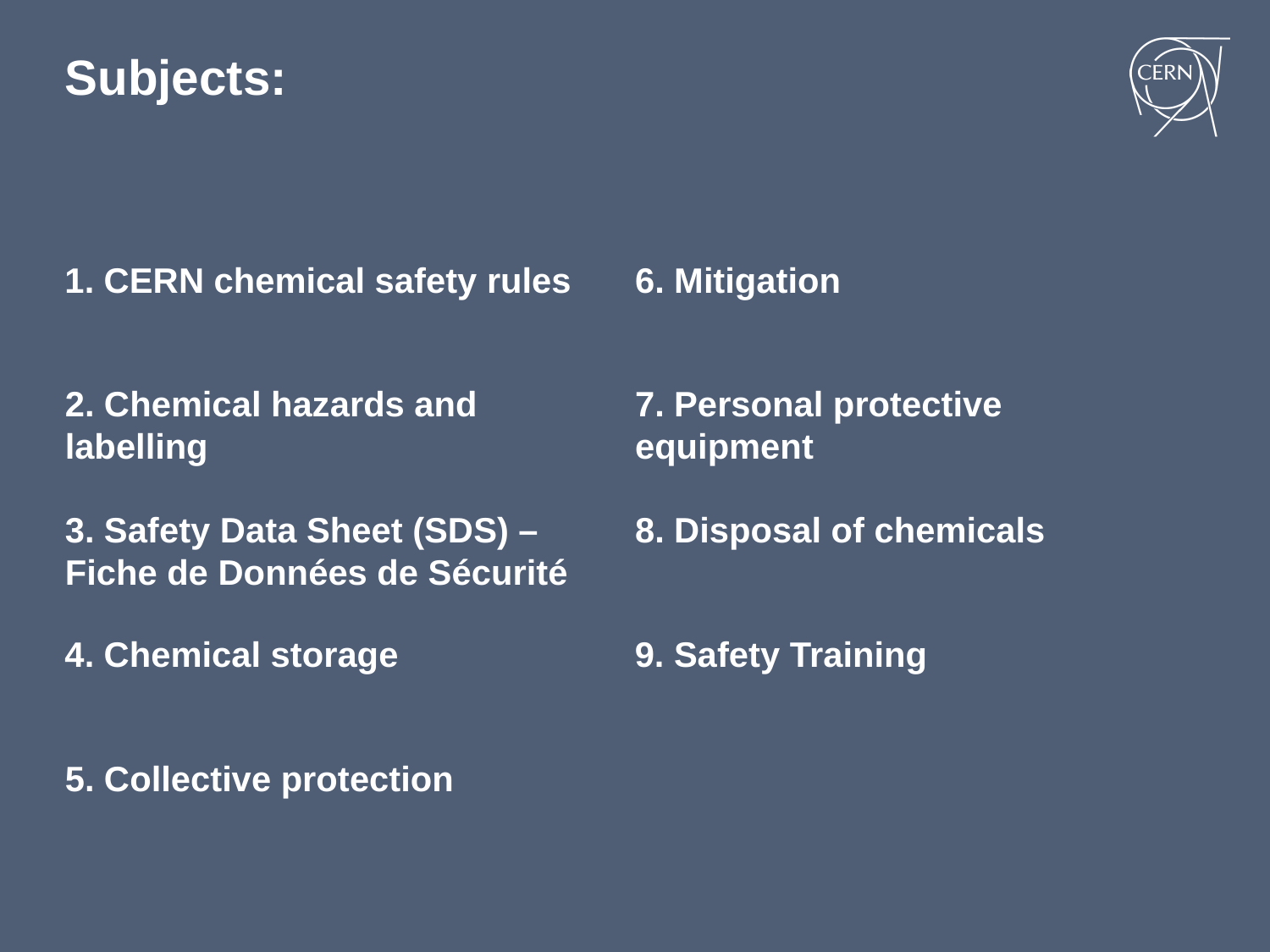

Subjects:
1. CERN chemical safety rules
6. Mitigation
2. Chemical hazards and labelling
7. Personal protective equipment
3. Safety Data Sheet (SDS) – Fiche de Données de Sécurité
8. Disposal of chemicals
9. Safety Training
4. Chemical storage
5. Collective protection